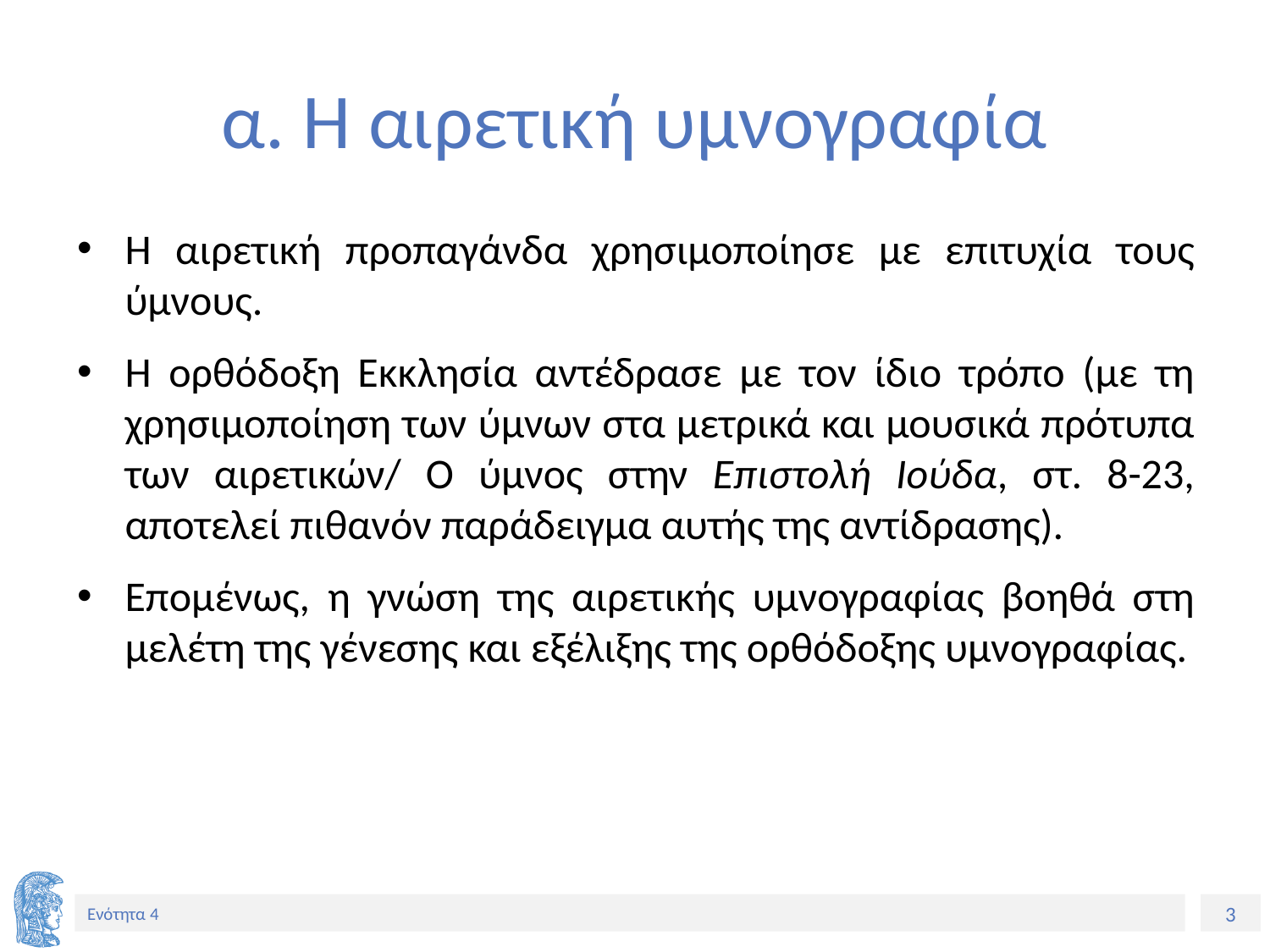

# α. Η αιρετική υμνογραφία
Η αιρετική προπαγάνδα χρησιμοποίησε με επιτυχία τους ύμνους.
Η ορθόδοξη Εκκλησία αντέδρασε με τον ίδιο τρόπο (με τη χρησιμοποίηση των ύμνων στα μετρικά και μουσικά πρότυπα των αιρετικών/ Ο ύμνος στην Επιστολή Ιούδα, στ. 8-23, αποτελεί πιθανόν παράδειγμα αυτής της αντίδρασης).
Επομένως, η γνώση της αιρετικής υμνογραφίας βοηθά στη μελέτη της γένεσης και εξέλιξης της ορθόδοξης υμνογραφίας.